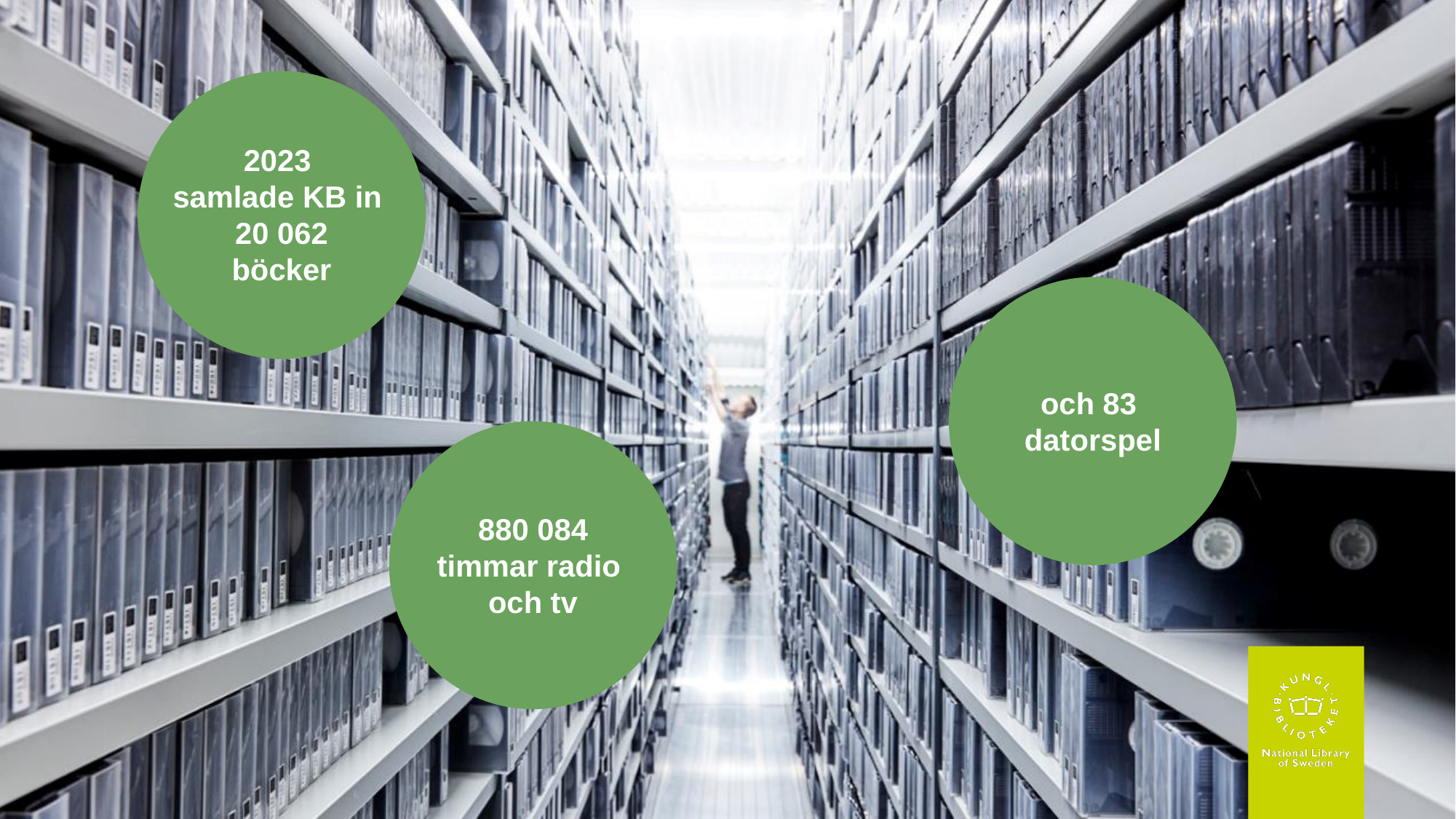

2023
samlade KB in
20 062
böcker

och 83
datorspel

880 084
timmar radio
och tv